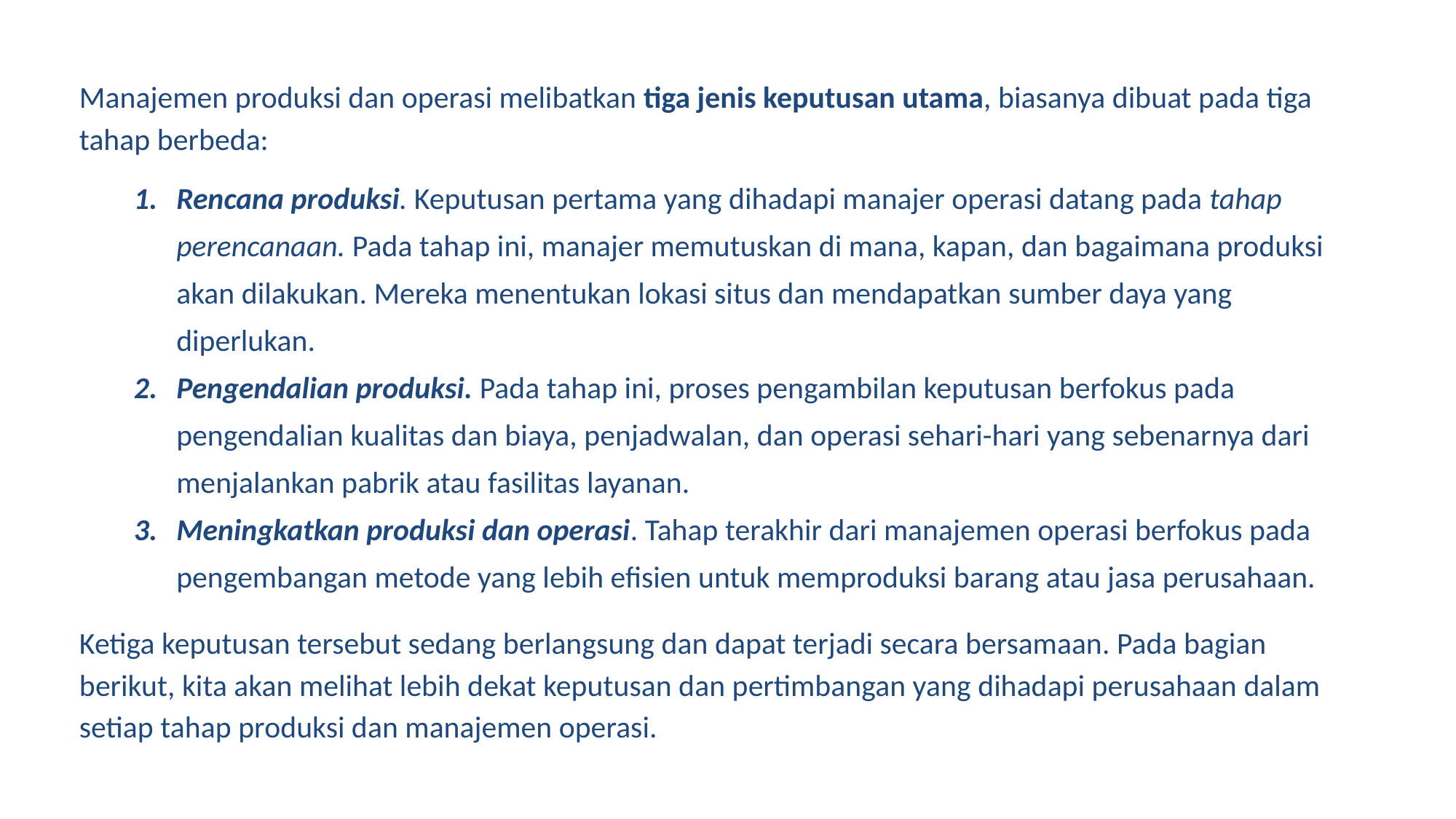

Manajemen produksi dan operasi melibatkan tiga jenis keputusan utama, biasanya dibuat pada tiga tahap berbeda:
Rencana produksi. Keputusan pertama yang dihadapi manajer operasi datang pada tahap perencanaan. Pada tahap ini, manajer memutuskan di mana, kapan, dan bagaimana produksi akan dilakukan. Mereka menentukan lokasi situs dan mendapatkan sumber daya yang diperlukan.
Pengendalian produksi. Pada tahap ini, proses pengambilan keputusan berfokus pada pengendalian kualitas dan biaya, penjadwalan, dan operasi sehari-hari yang sebenarnya dari menjalankan pabrik atau fasilitas layanan.
Meningkatkan produksi dan operasi. Tahap terakhir dari manajemen operasi berfokus pada pengembangan metode yang lebih efisien untuk memproduksi barang atau jasa perusahaan.
Ketiga keputusan tersebut sedang berlangsung dan dapat terjadi secara bersamaan. Pada bagian berikut, kita akan melihat lebih dekat keputusan dan pertimbangan yang dihadapi perusahaan dalam setiap tahap produksi dan manajemen operasi.